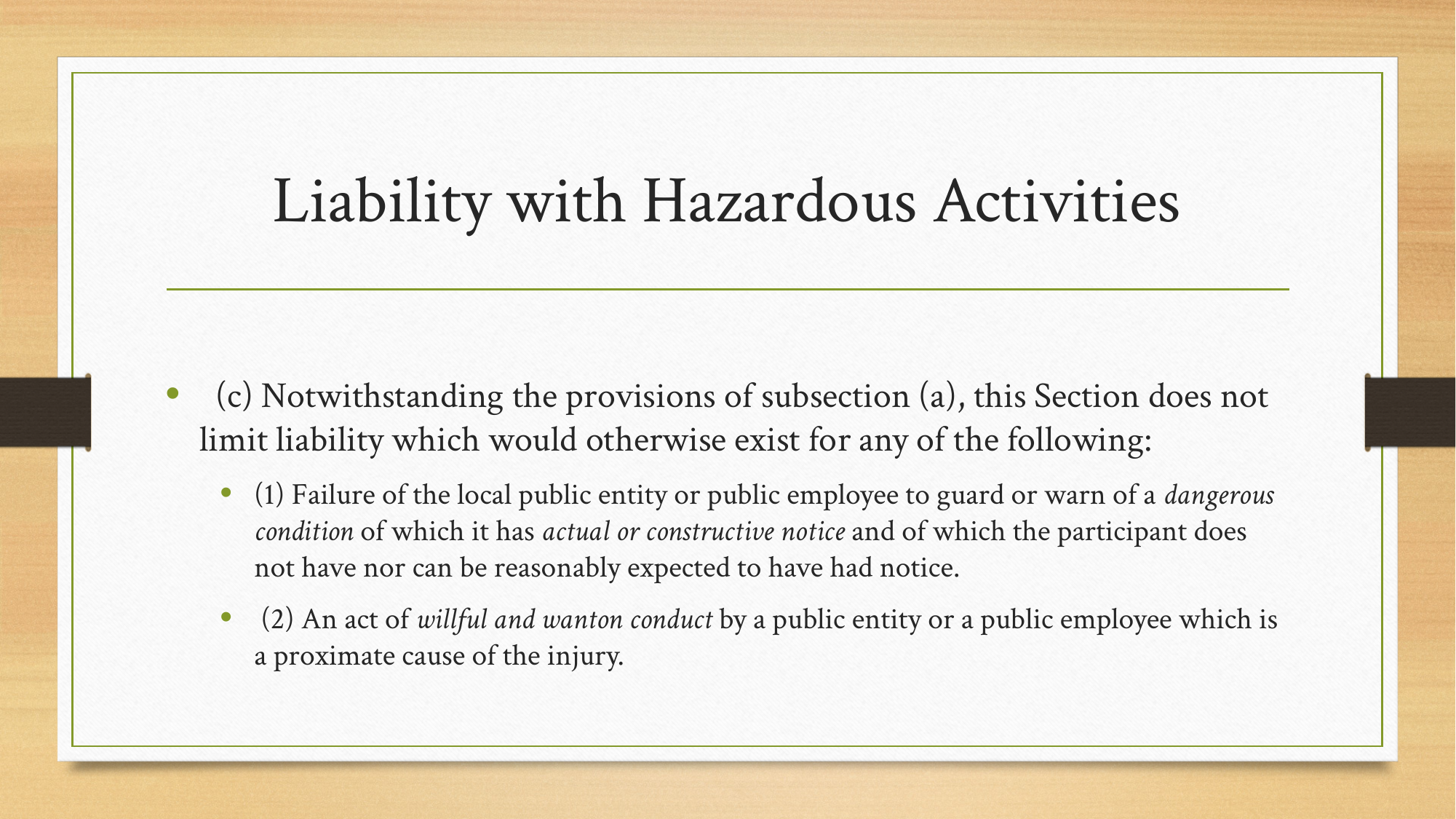

# Liability with Hazardous Activities

  (c) Notwithstanding the provisions of subsection (a), this Section does not limit liability which would otherwise exist for any of the following:
(1) Failure of the local public entity or public employee to guard or warn of a dangerous condition of which it has actual or constructive notice and of which the participant does not have nor can be reasonably expected to have had notice.
 (2) An act of willful and wanton conduct by a public entity or a public employee which is a proximate cause of the injury.